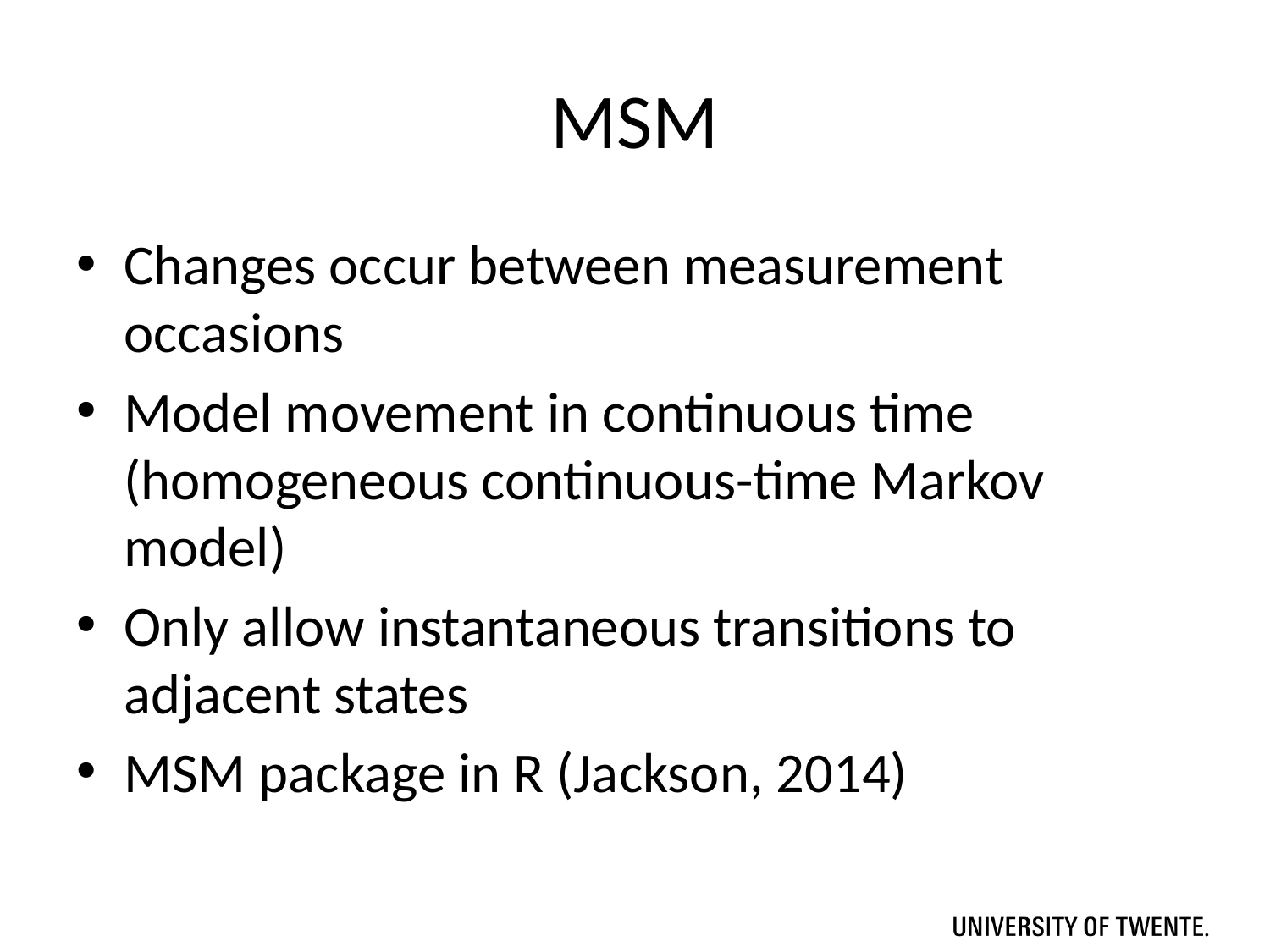

# MSM
Changes occur between measurement occasions
Model movement in continuous time (homogeneous continuous-time Markov model)
Only allow instantaneous transitions to adjacent states
MSM package in R (Jackson, 2014)